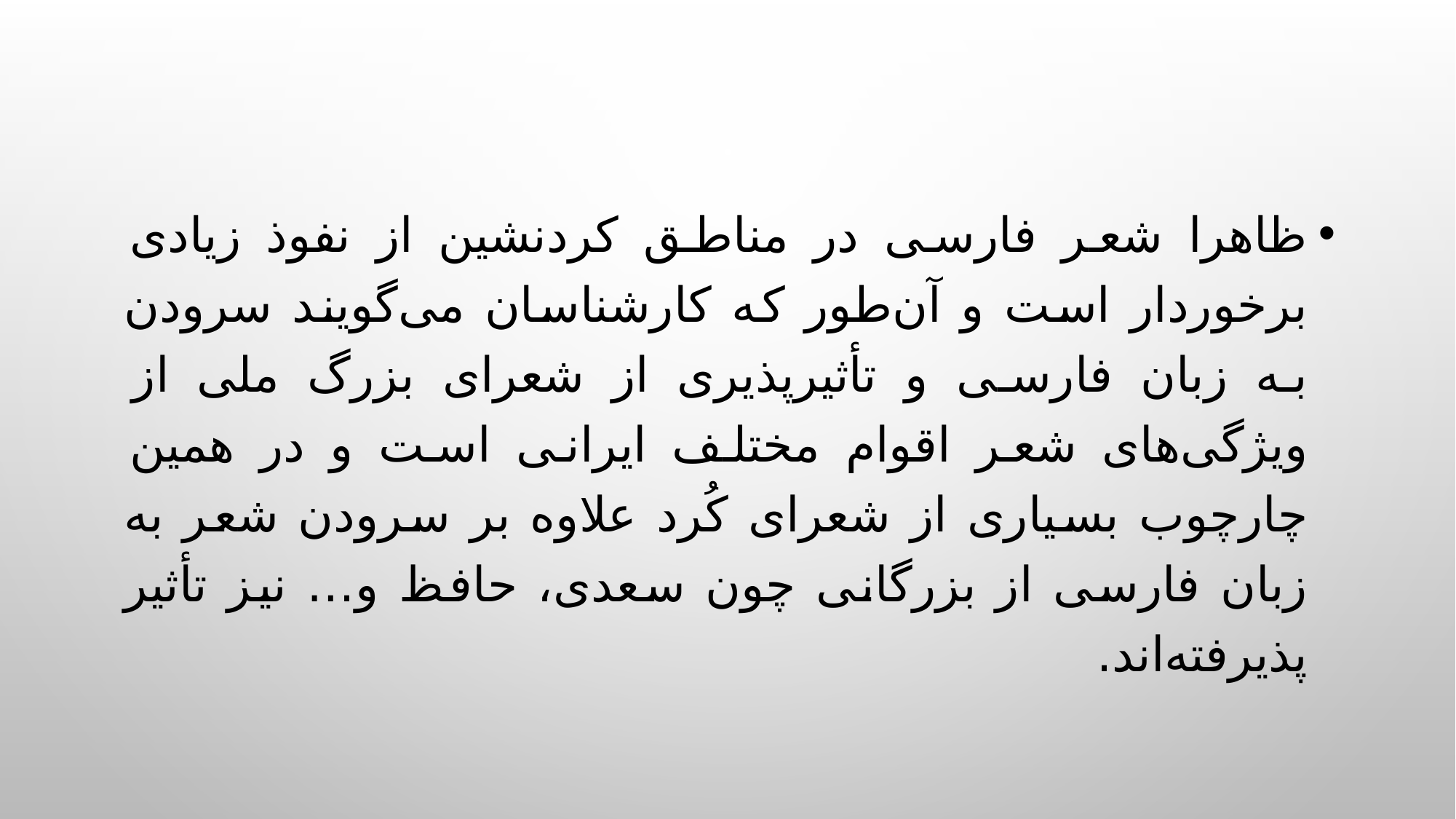

ظاهرا شعر فارسی در مناطق کردنشین از نفوذ زیادی برخوردار است و آن‌طور که کارشناسان می‌گویند سرودن به زبان فارسی و تأثیرپذیری از شعرای بزرگ ملی از ویژگی‌های شعر اقوام مختلف ایرانی است و در همین چارچوب بسیاری از شعرای کُرد علاوه بر سرودن شعر به زبان فارسی از بزرگانی چون سعدی، حافظ و… نیز تأثیر پذیرفته‌اند.